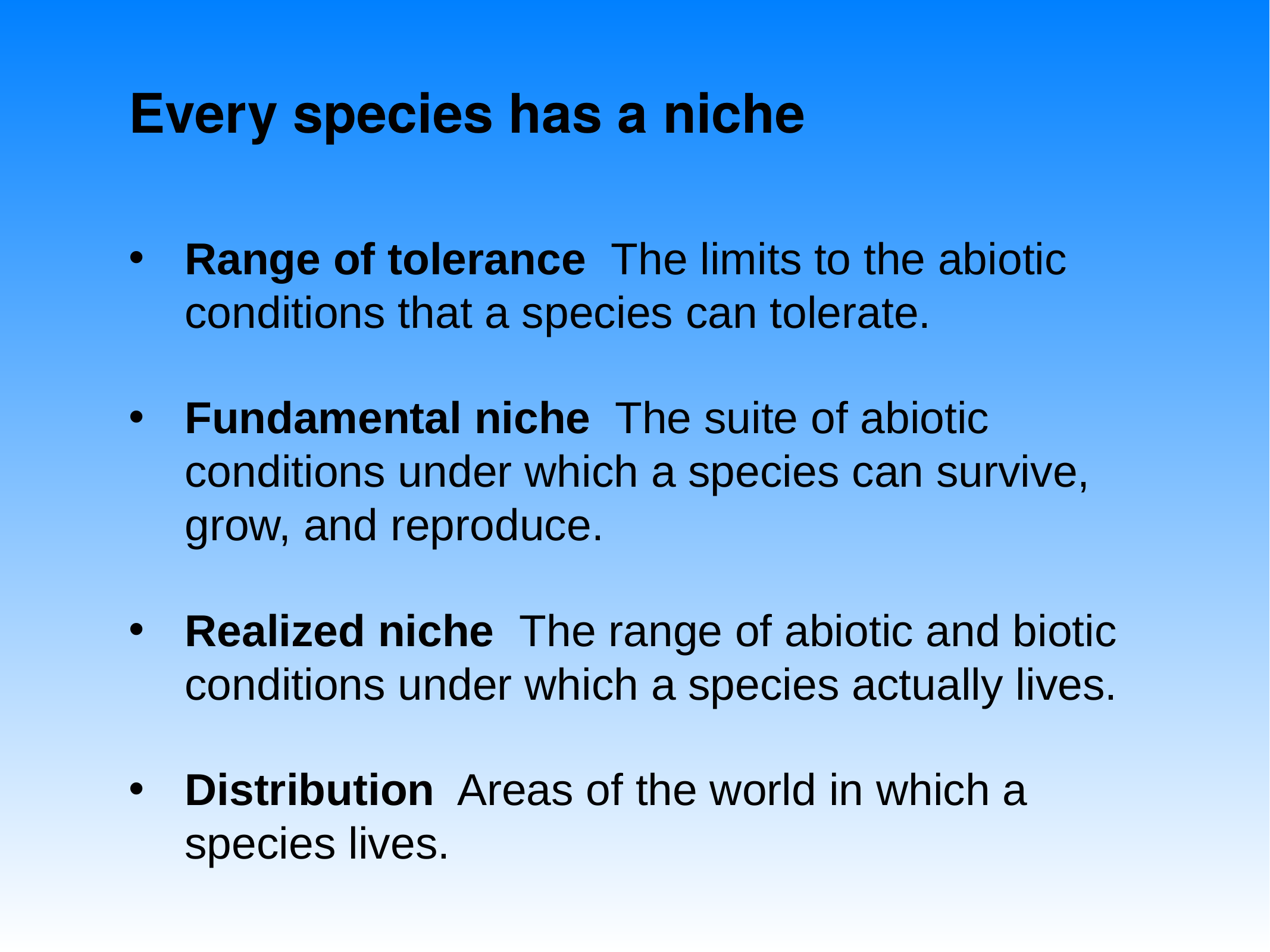

# Every species has a niche
Range of tolerance  The limits to the abiotic conditions that a species can tolerate.
Fundamental niche  The suite of abiotic conditions under which a species can survive, grow, and reproduce.
Realized niche  The range of abiotic and biotic conditions under which a species actually lives.
Distribution  Areas of the world in which a species lives.